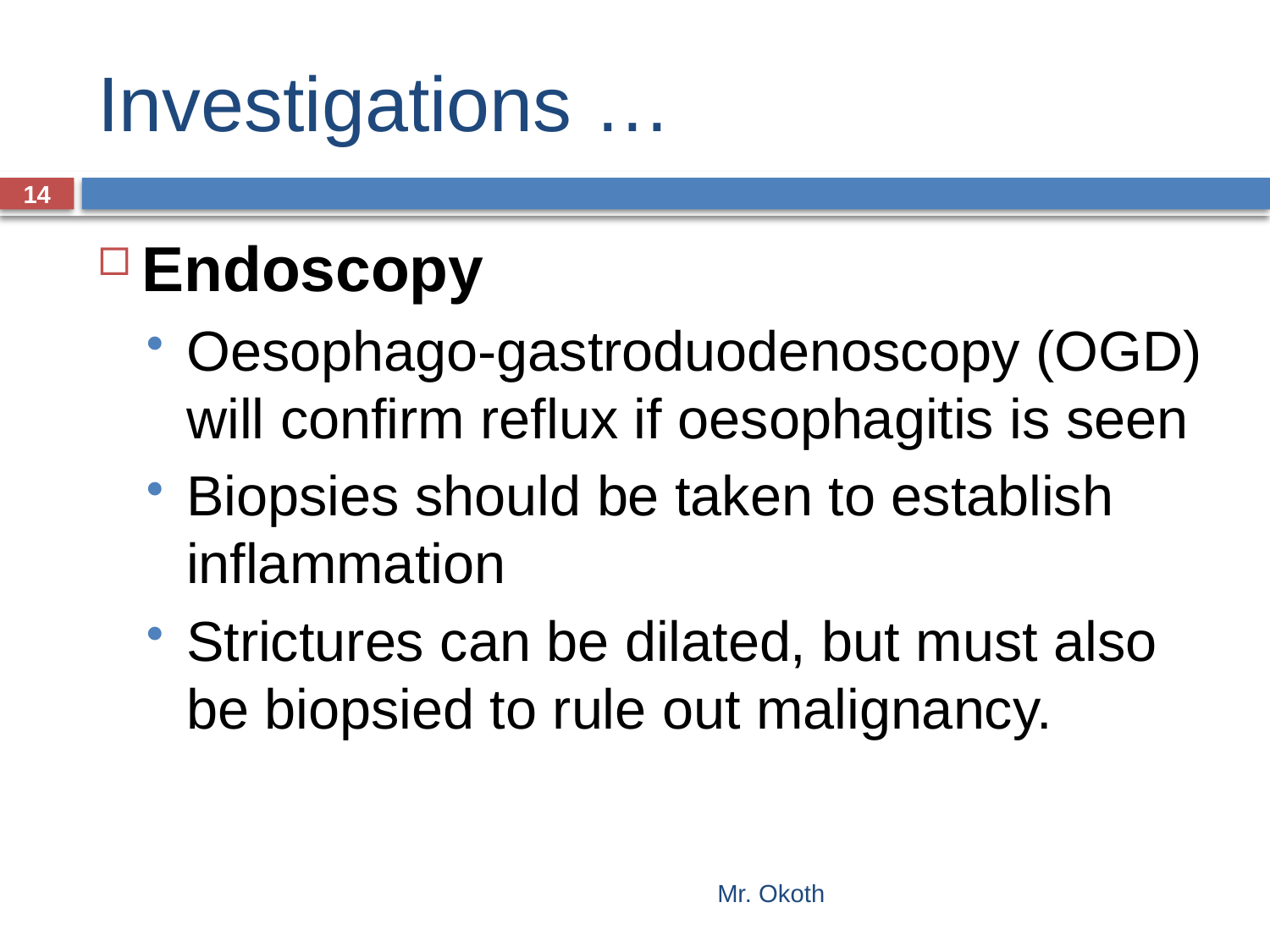

# Investigations …
14
Endoscopy
Oesophago-gastroduodenoscopy (OGD) will confirm reflux if oesophagitis is seen
Biopsies should be taken to establish inflammation
Strictures can be dilated, but must also be biopsied to rule out malignancy.
Mr. Okoth